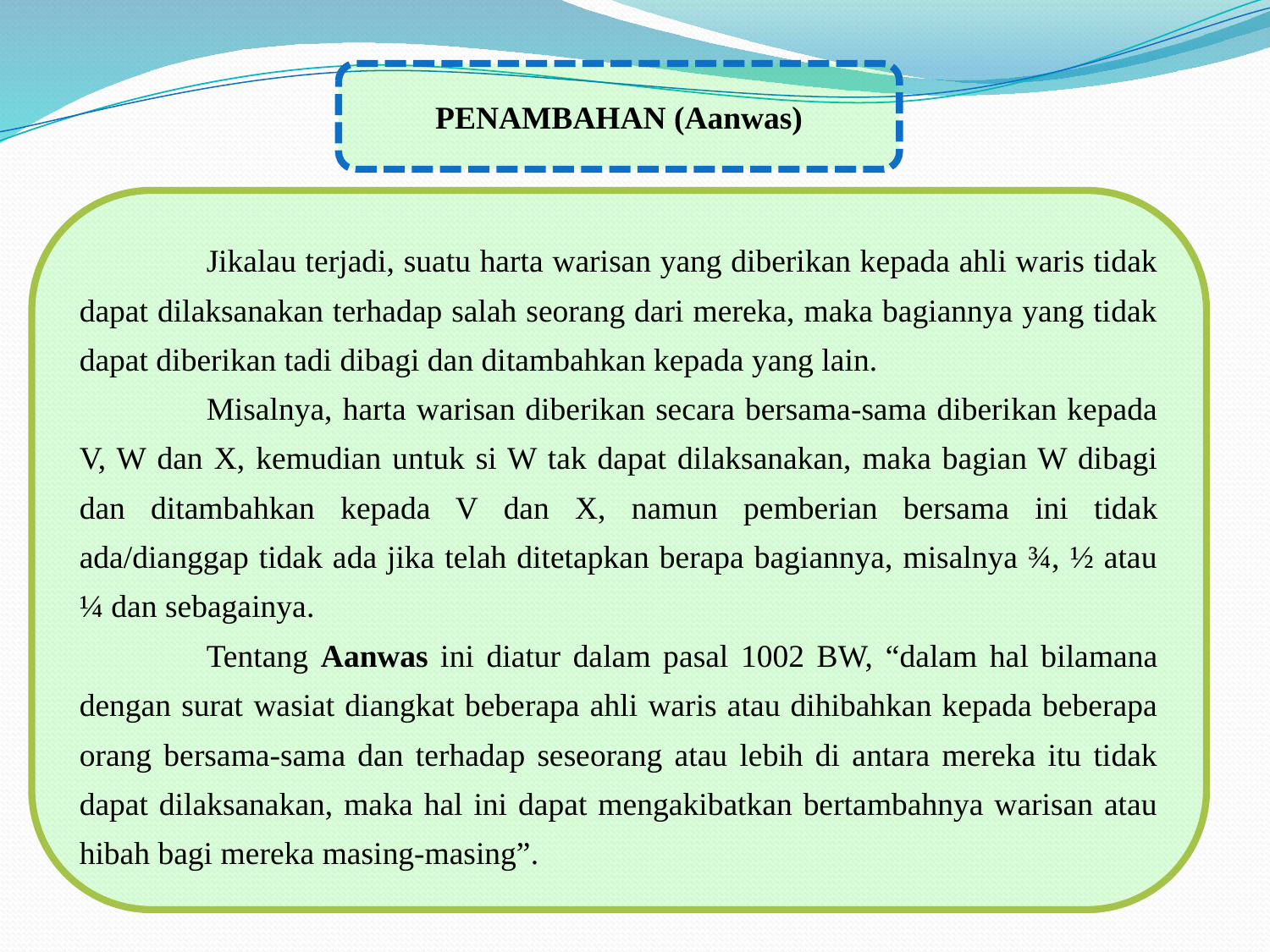

PENAMBAHAN (Aanwas)
	Jikalau terjadi, suatu harta warisan yang diberikan kepada ahli waris tidak dapat dilaksanakan terhadap salah seorang dari mereka, maka bagiannya yang tidak dapat diberikan tadi dibagi dan ditambahkan kepada yang lain.
	Misalnya, harta warisan diberikan secara bersama-sama diberikan kepada V, W dan X, kemudian untuk si W tak dapat dilaksanakan, maka bagian W dibagi dan ditambahkan kepada V dan X, namun pemberian bersama ini tidak ada/dianggap tidak ada jika telah ditetapkan berapa bagiannya, misalnya ¾, ½ atau ¼ dan sebagainya.
	Tentang Aanwas ini diatur dalam pasal 1002 BW, “dalam hal bilamana dengan surat wasiat diangkat beberapa ahli waris atau dihibahkan kepada beberapa orang bersama-sama dan terhadap seseorang atau lebih di antara mereka itu tidak dapat dilaksanakan, maka hal ini dapat mengakibatkan bertambahnya warisan atau hibah bagi mereka masing-masing”.